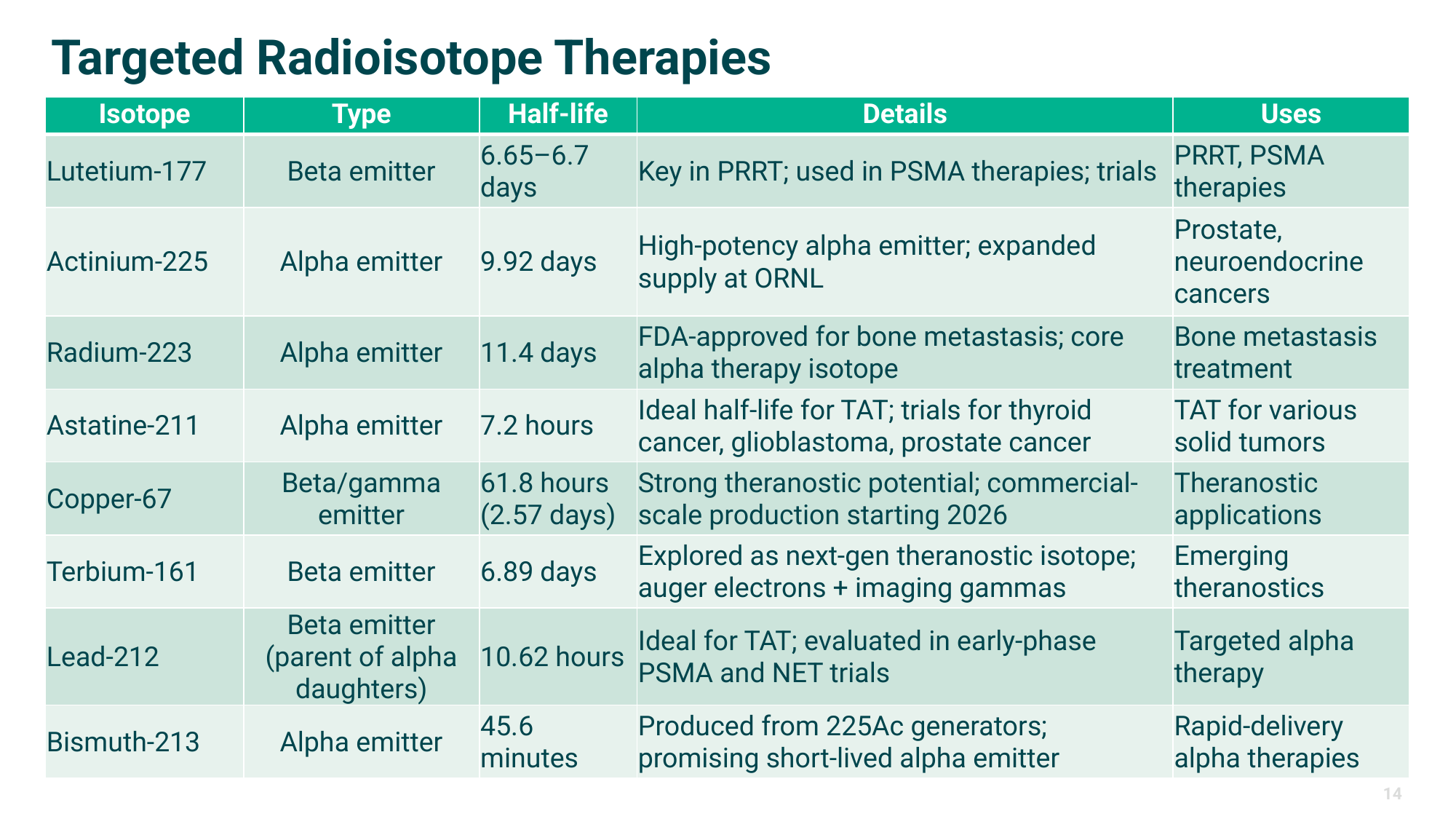

# Targeted Radioisotope Therapies
| Isotope | Type | Half-life | Details | Uses |
| --- | --- | --- | --- | --- |
| Lutetium-177 | Beta emitter | 6.65–6.7 days | Key in PRRT; used in PSMA therapies; trials | PRRT, PSMA therapies |
| Actinium-225 | Alpha emitter | 9.92 days | High-potency alpha emitter; expanded supply at ORNL | Prostate, neuroendocrine cancers |
| Radium-223 | Alpha emitter | 11.4 days | FDA-approved for bone metastasis; core alpha therapy isotope | Bone metastasis treatment |
| Astatine-211 | Alpha emitter | 7.2 hours | Ideal half-life for TAT; trials for thyroid cancer, glioblastoma, prostate cancer | TAT for various solid tumors |
| Copper-67 | Beta/gamma emitter | 61.8 hours (2.57 days) | Strong theranostic potential; commercial-scale production starting 2026 | Theranostic applications |
| Terbium-161 | Beta emitter | 6.89 days | Explored as next-gen theranostic isotope; auger electrons + imaging gammas | Emerging theranostics |
| Lead-212 | Beta emitter (parent of alpha daughters) | 10.62 hours | Ideal for TAT; evaluated in early-phase PSMA and NET trials | Targeted alpha therapy |
| Bismuth-213 | Alpha emitter | 45.6 minutes | Produced from 225Ac generators; promising short-lived alpha emitter | Rapid-delivery alpha therapies |